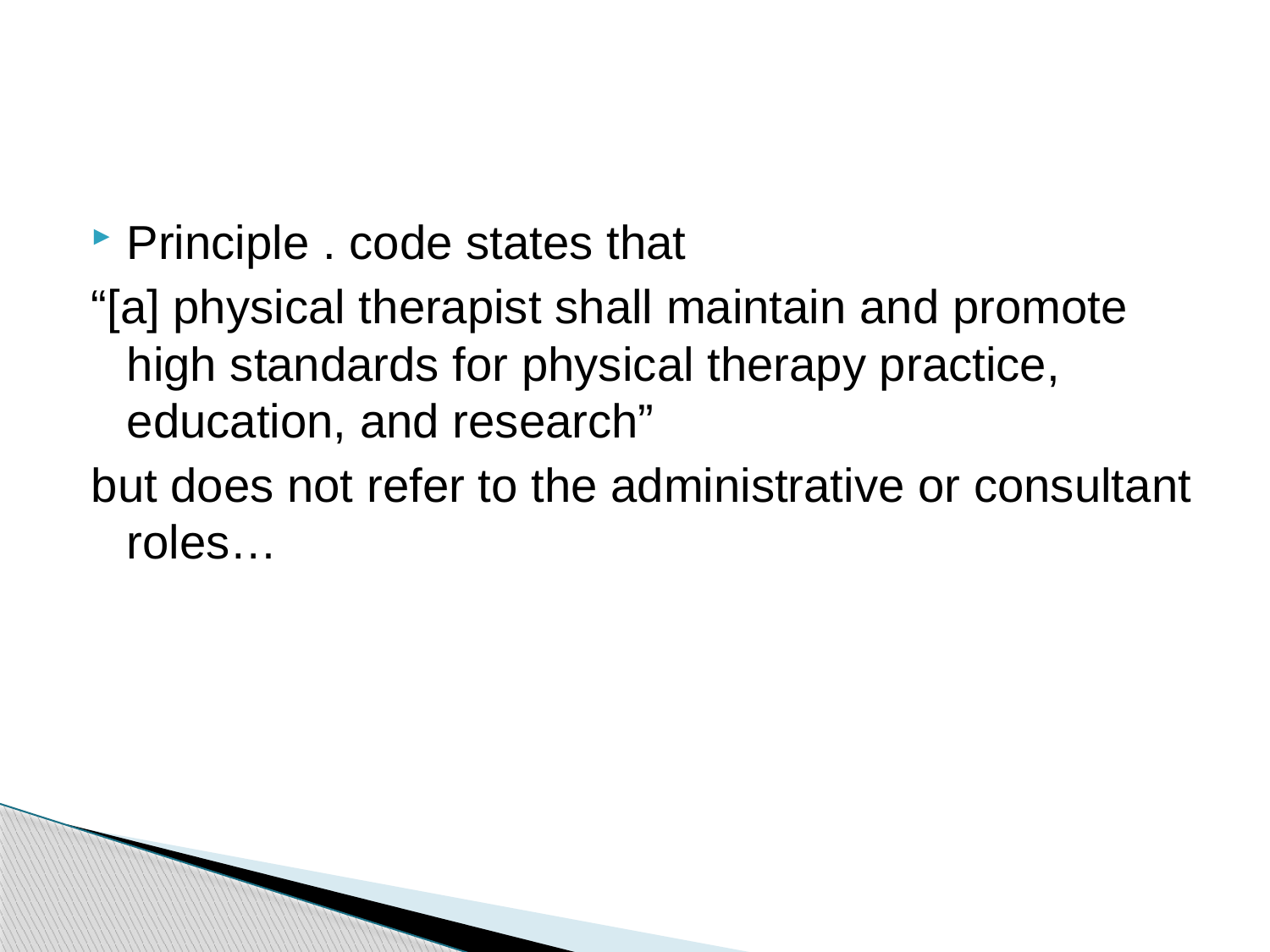

#
Principle . code states that
“[a] physical therapist shall maintain and promote high standards for physical therapy practice, education, and research”
but does not refer to the administrative or consultant roles…